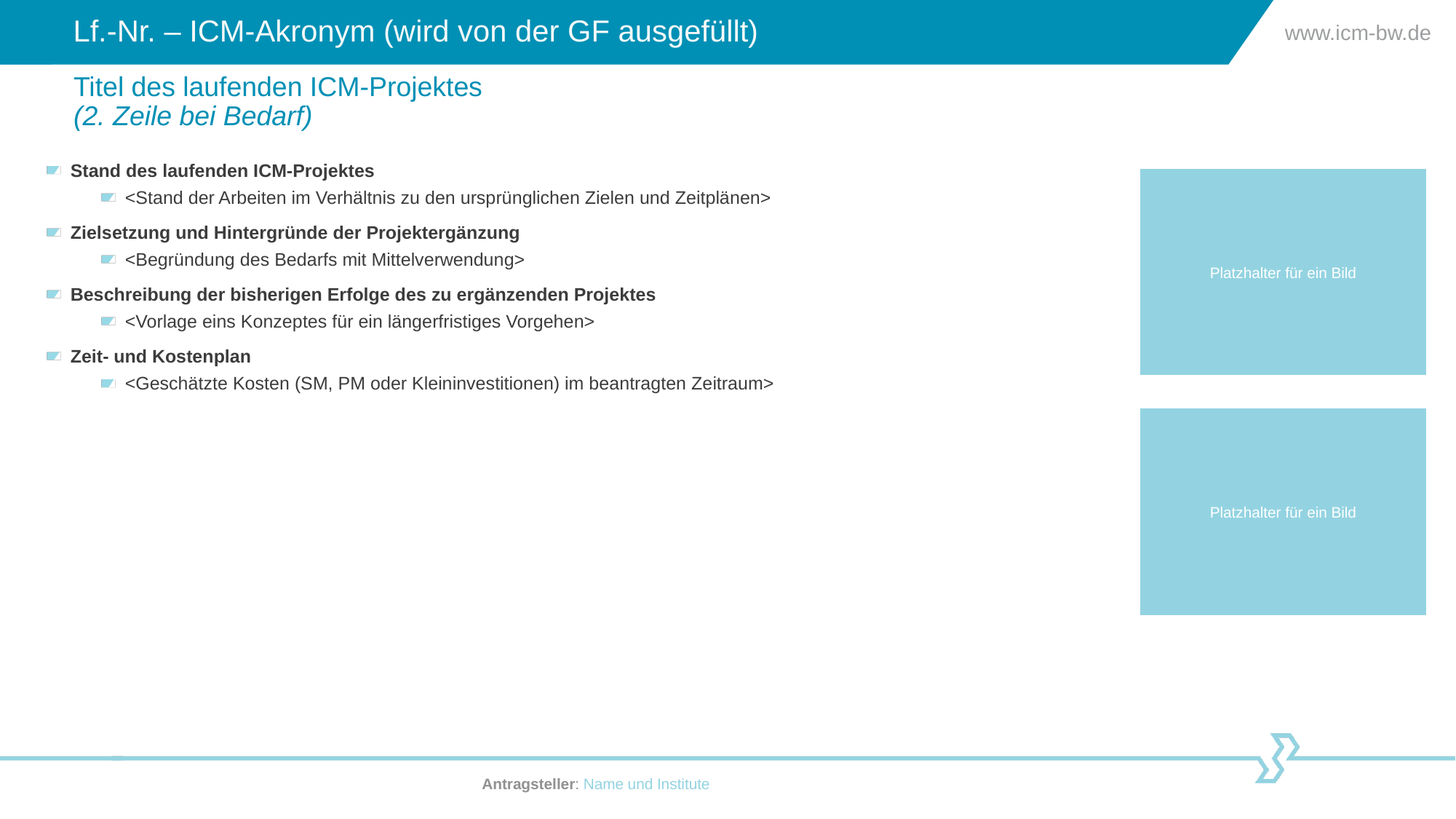

# Lf.-Nr. – ICM-Akronym (wird von der GF ausgefüllt)
Titel des laufenden ICM-Projektes
(2. Zeile bei Bedarf)
Stand des laufenden ICM-Projektes
<Stand der Arbeiten im Verhältnis zu den ursprünglichen Zielen und Zeitplänen>
Zielsetzung und Hintergründe der Projektergänzung
<Begründung des Bedarfs mit Mittelverwendung>
Beschreibung der bisherigen Erfolge des zu ergänzenden Projektes
<Vorlage eins Konzeptes für ein längerfristiges Vorgehen>
Zeit- und Kostenplan
<Geschätzte Kosten (SM, PM oder Kleininvestitionen) im beantragten Zeitraum>
Platzhalter für ein Bild
Platzhalter für ein Bild
Antragsteller: Name und Institute